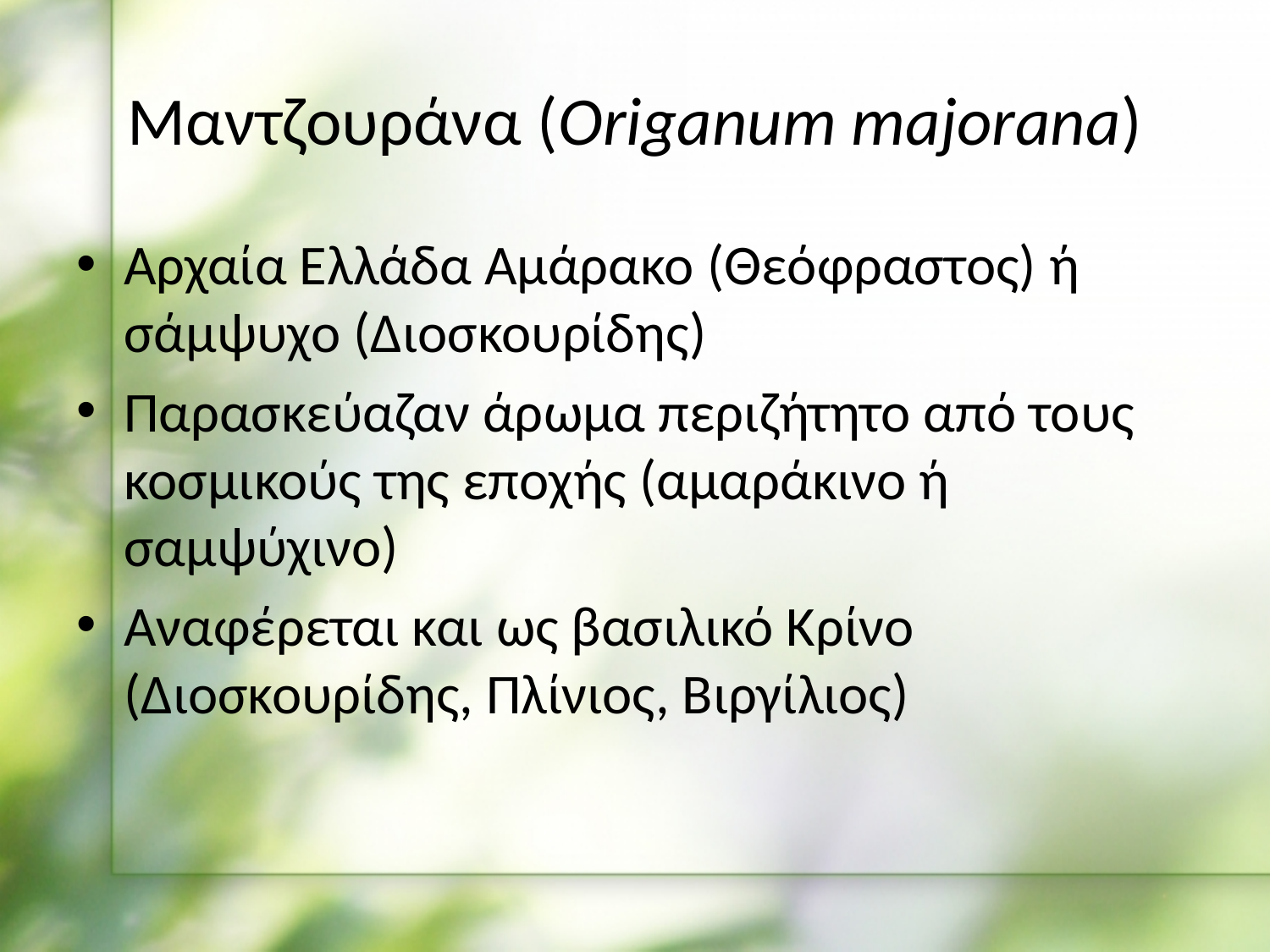

# Μαντζουράνα (Origanum majorana)
Αρχαία Ελλάδα Αμάρακο (Θεόφραστος) ή σάμψυχο (Διοσκουρίδης)
Παρασκεύαζαν άρωμα περιζήτητο από τους κοσμικούς της εποχής (αμαράκινο ή σαμψύχινο)
Αναφέρεται και ως βασιλικό Κρίνο (Διοσκουρίδης, Πλίνιος, Βιργίλιος)